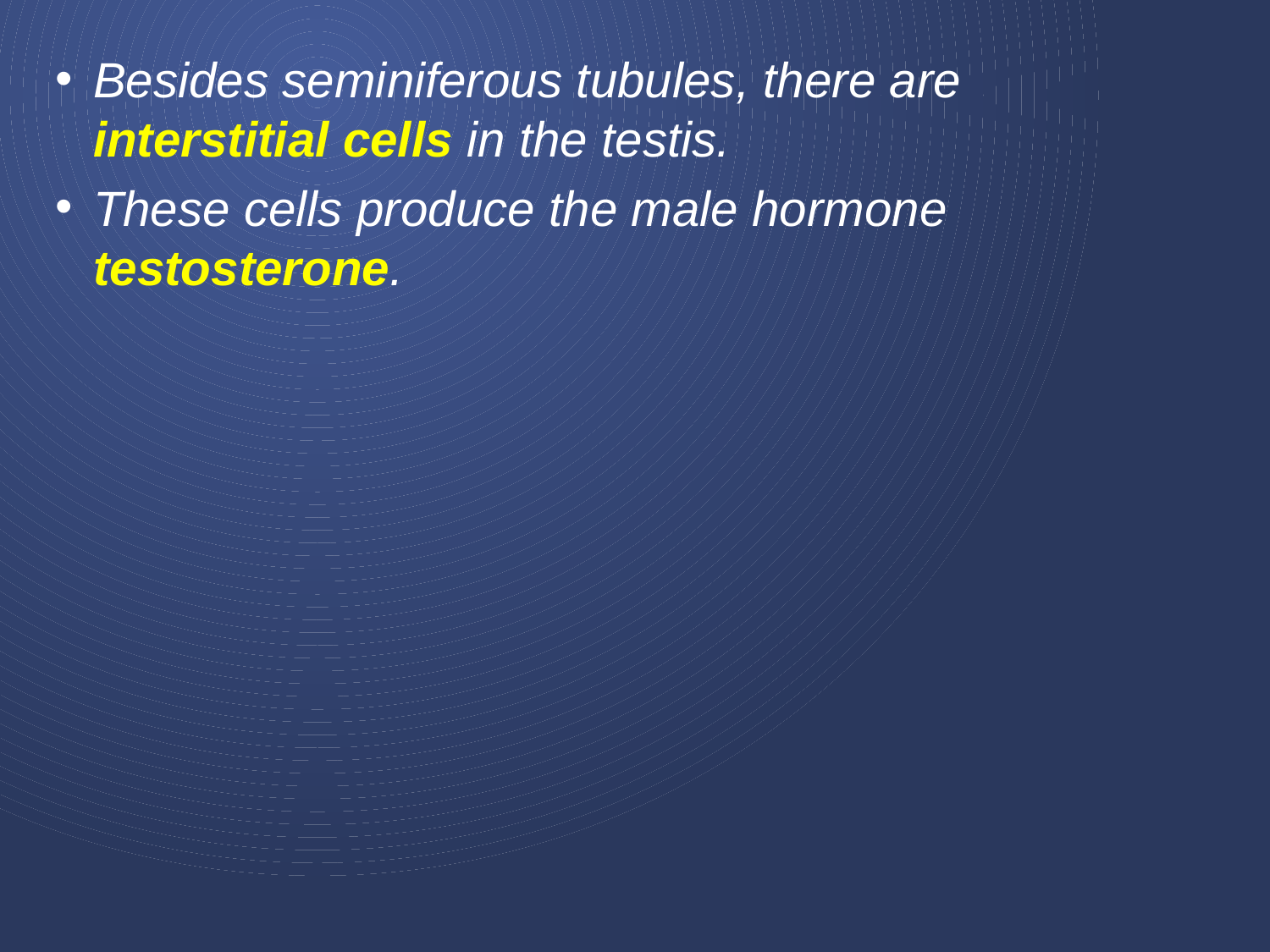

#
Besides seminiferous tubules, there are interstitial cells in the testis.
These cells produce the male hormone testosterone.